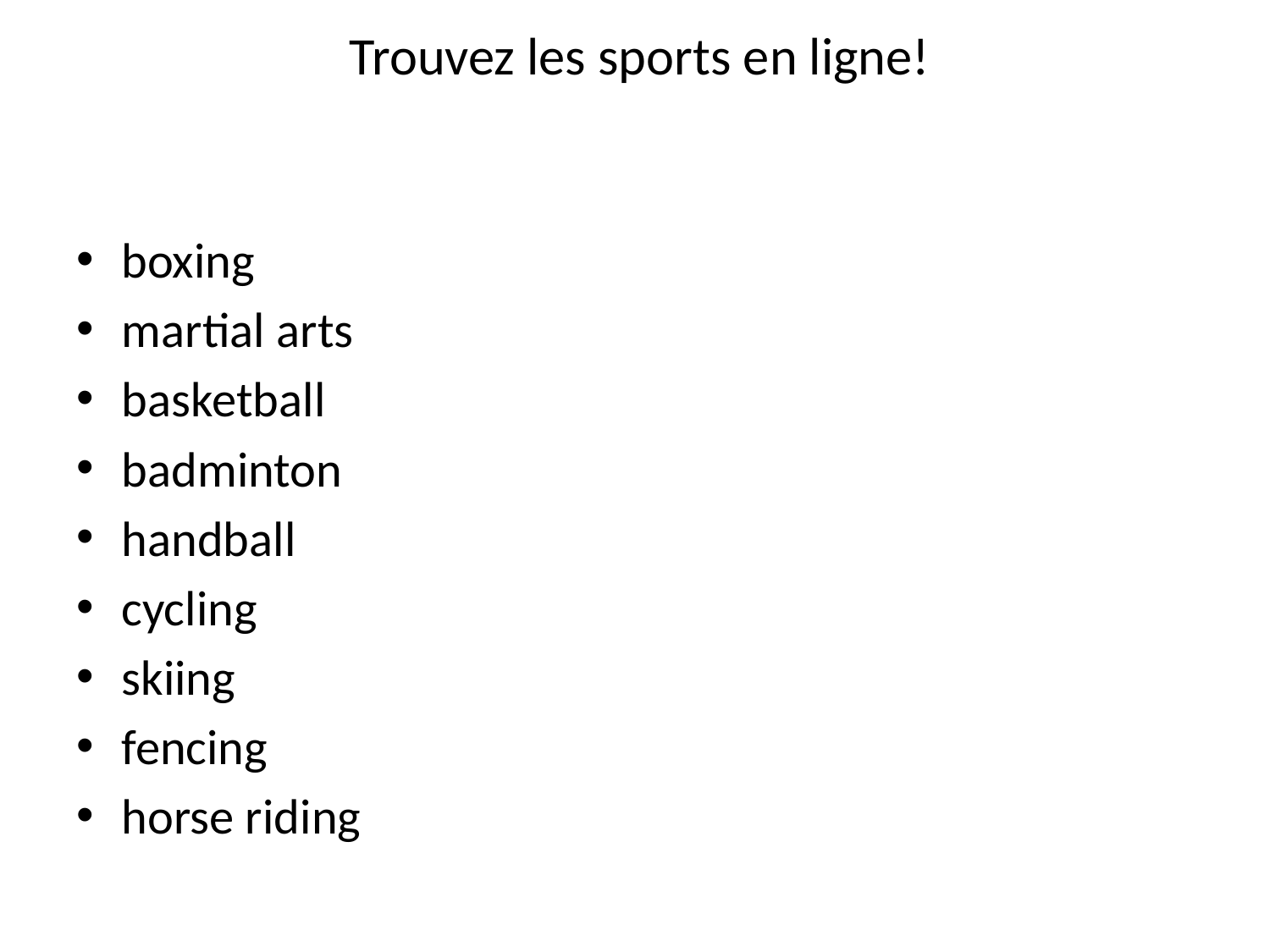

Trouvez les sports en ligne!
boxing
martial arts
basketball
badminton
handball
cycling
skiing
fencing
horse riding